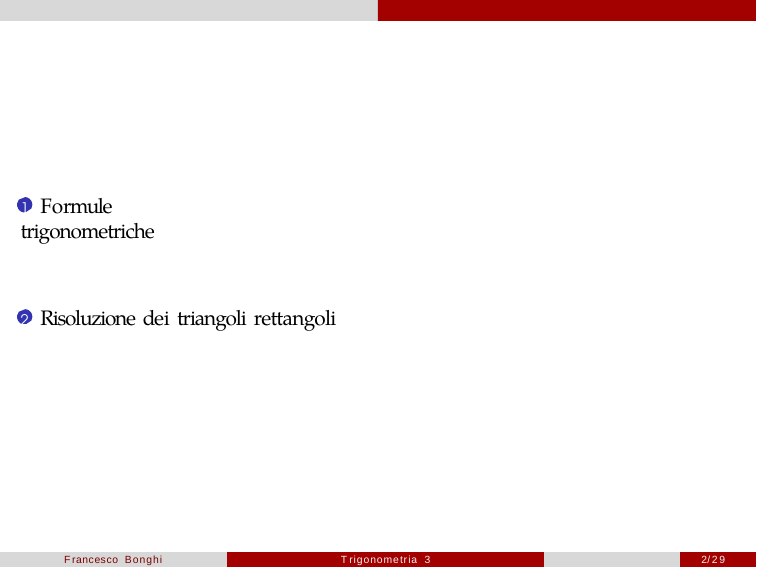

1   Formule trigonometriche

2   Risoluzione dei triangoli rettangoli

Francesco  Bonghi
Trigonometria  3
2/29